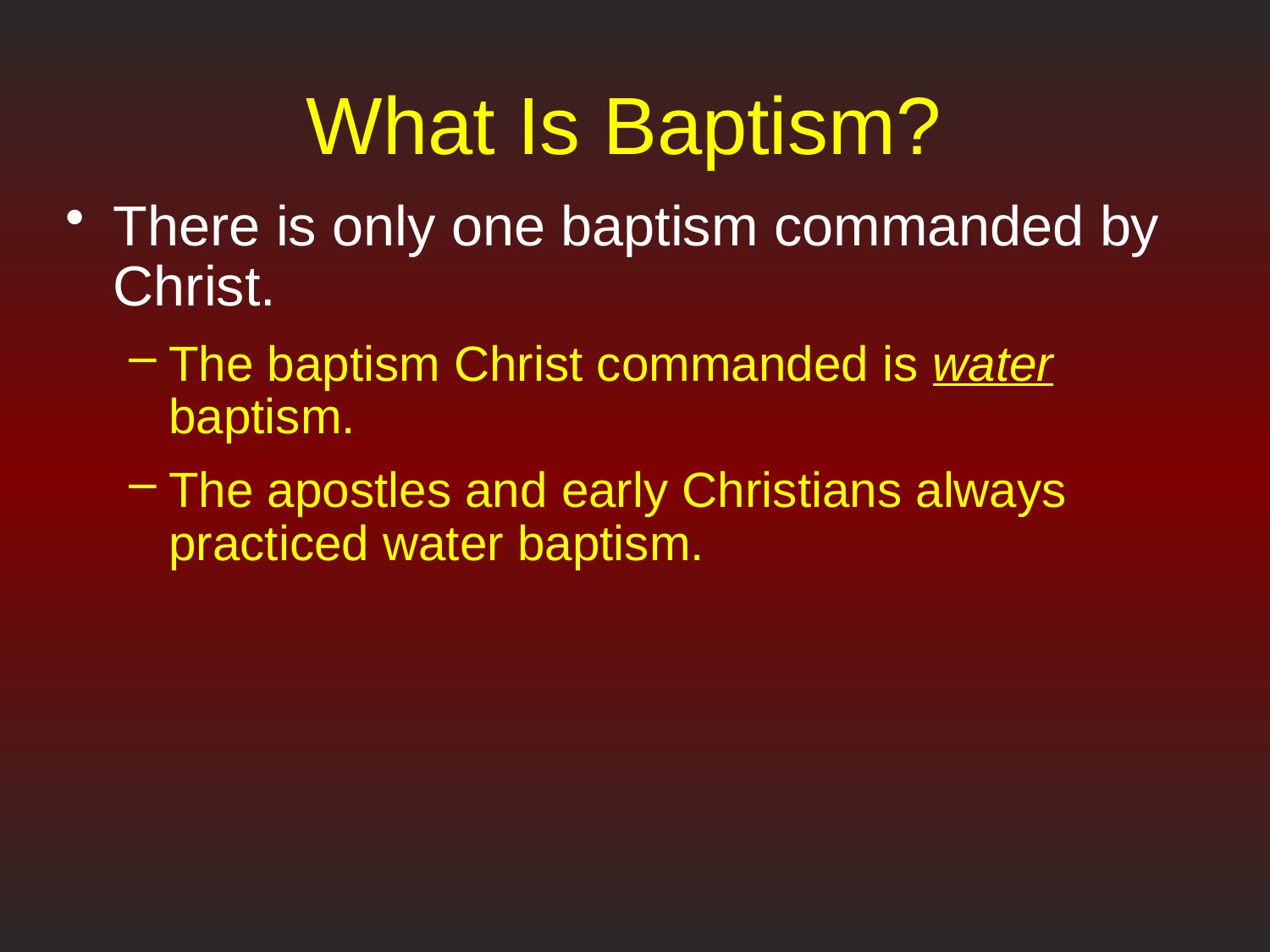

# What Is Baptism?
There is only one baptism commanded by Christ.
The baptism Christ commanded is water baptism.
The apostles and early Christians always practiced water baptism.